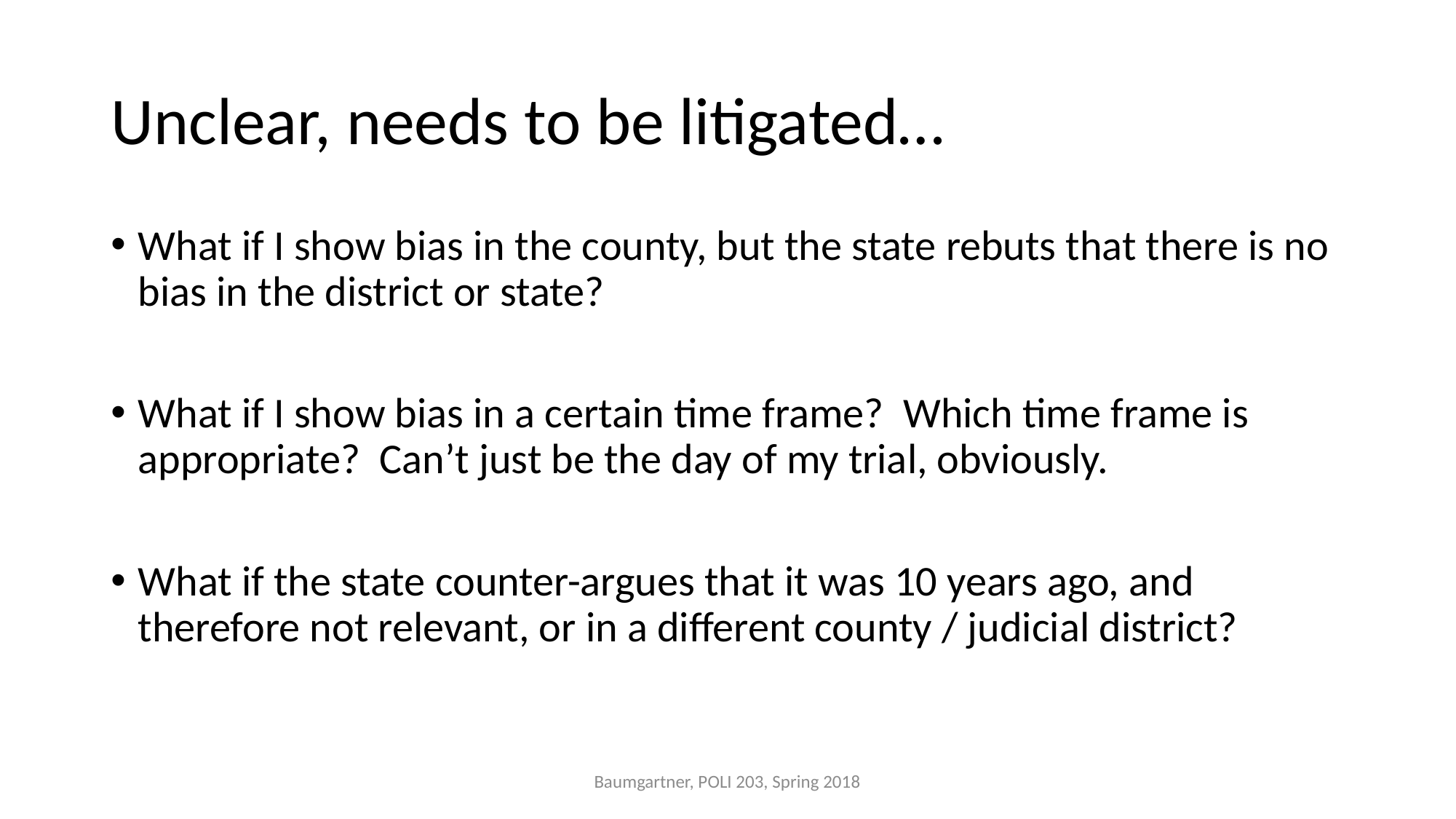

# Unclear, needs to be litigated…
What if I show bias in the county, but the state rebuts that there is no bias in the district or state?

What if I show bias in a certain time frame?  Which time frame is appropriate?  Can’t just be the day of my trial, obviously.

What if the state counter-argues that it was 10 years ago, and therefore not relevant, or in a different county / judicial district?
Baumgartner, POLI 203, Spring 2018